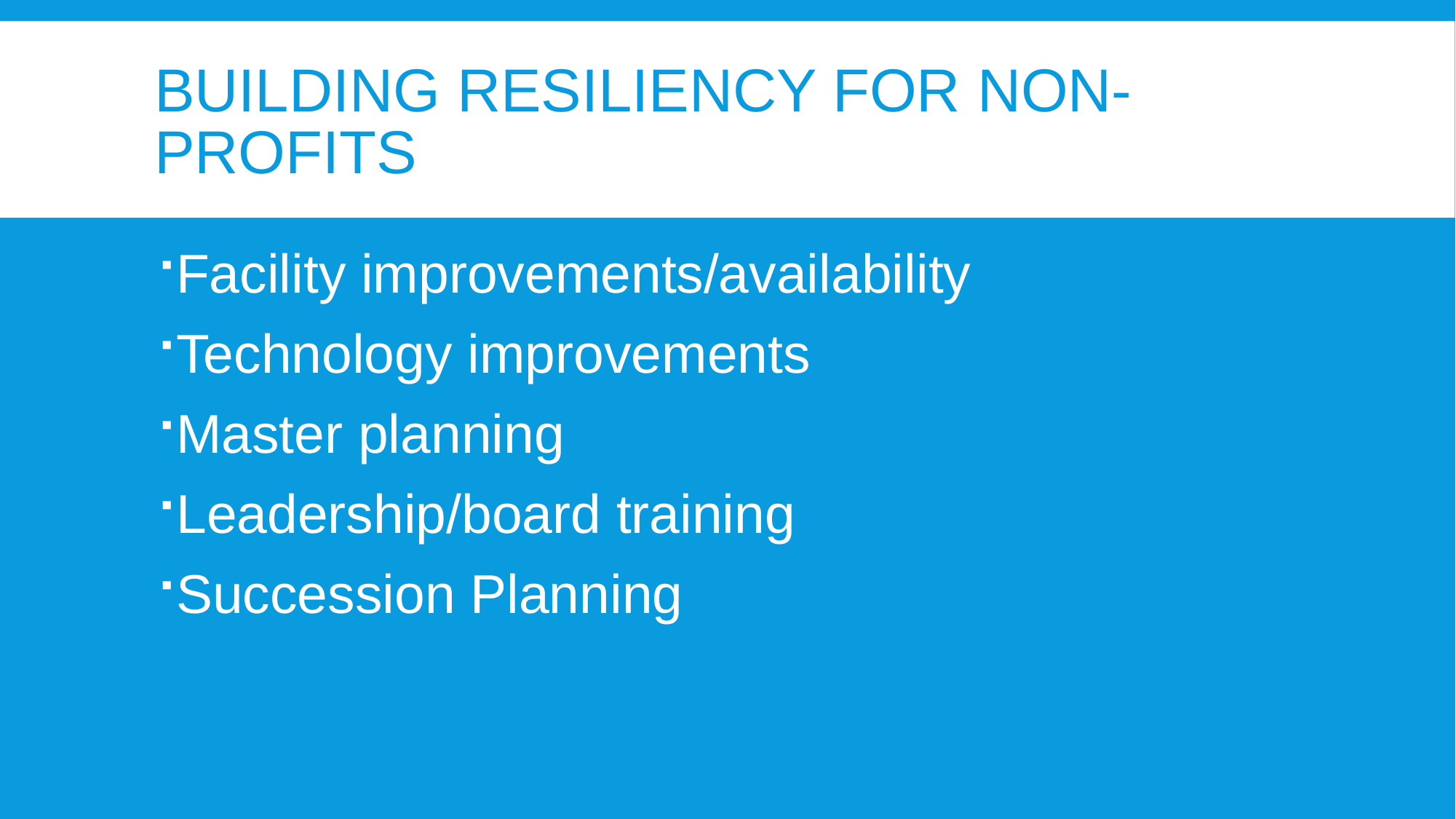

# Building Resiliency for non-profits
Facility improvements/availability
Technology improvements
Master planning
Leadership/board training
Succession Planning